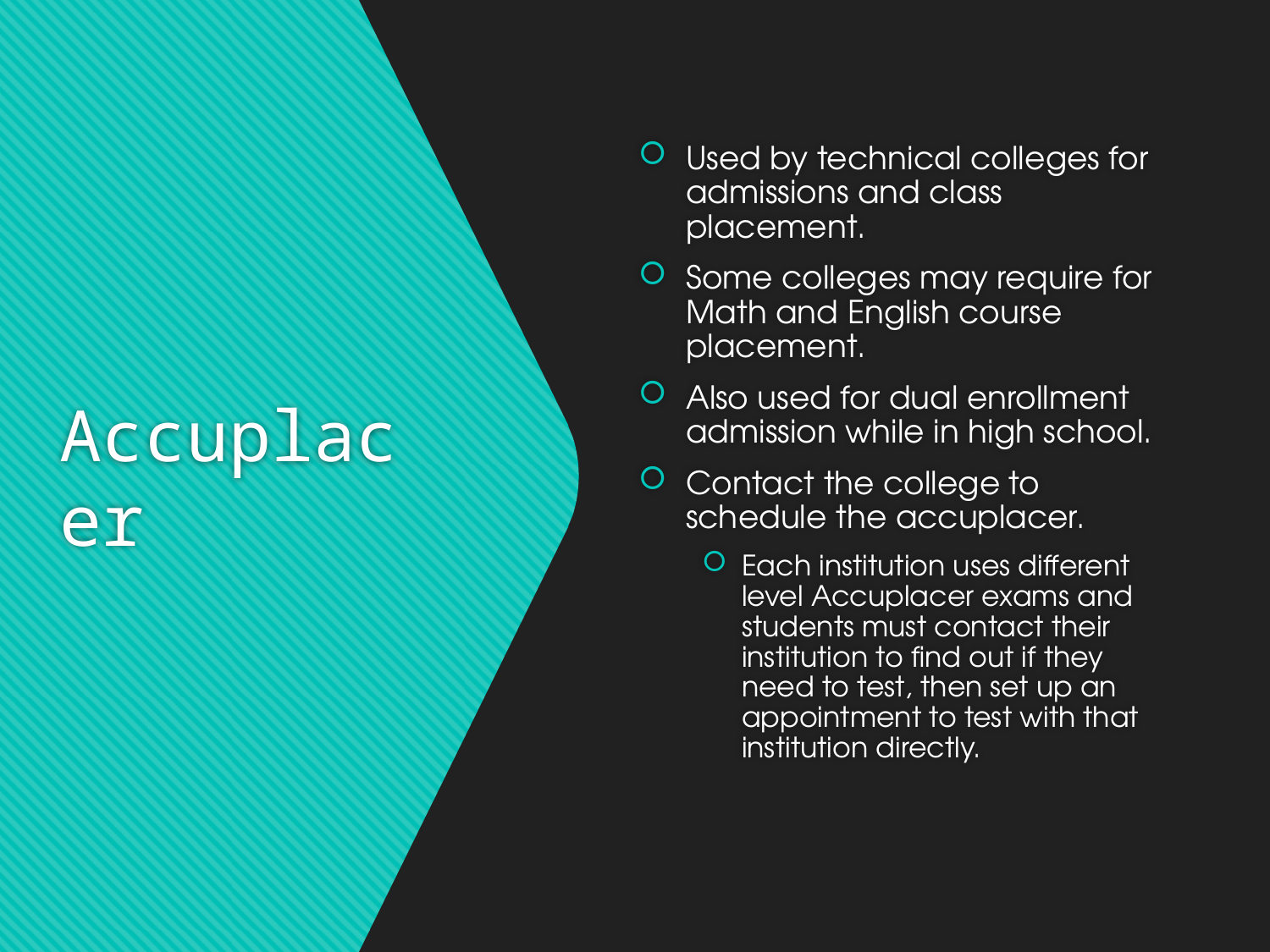

Used by technical colleges for admissions and class placement.
Some colleges may require for Math and English course placement.
Also used for dual enrollment admission while in high school.
Contact the college to schedule the accuplacer.
Each institution uses different level Accuplacer exams and students must contact their institution to find out if they need to test, then set up an appointment to test with that institution directly.

# Accuplacer